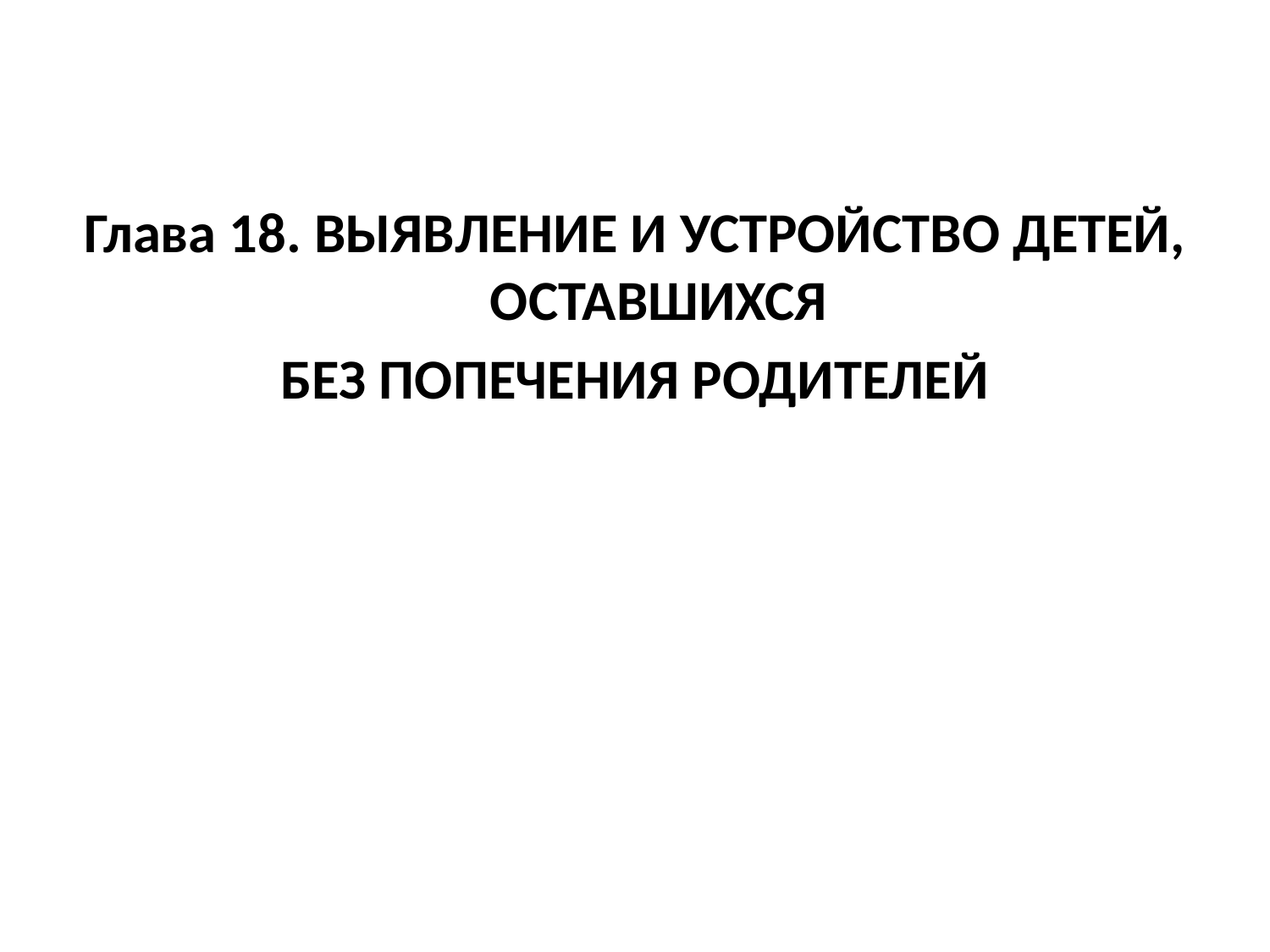

Глава 18. ВЫЯВЛЕНИЕ И УСТРОЙСТВО ДЕТЕЙ, ОСТАВШИХСЯ
БЕЗ ПОПЕЧЕНИЯ РОДИТЕЛЕЙ